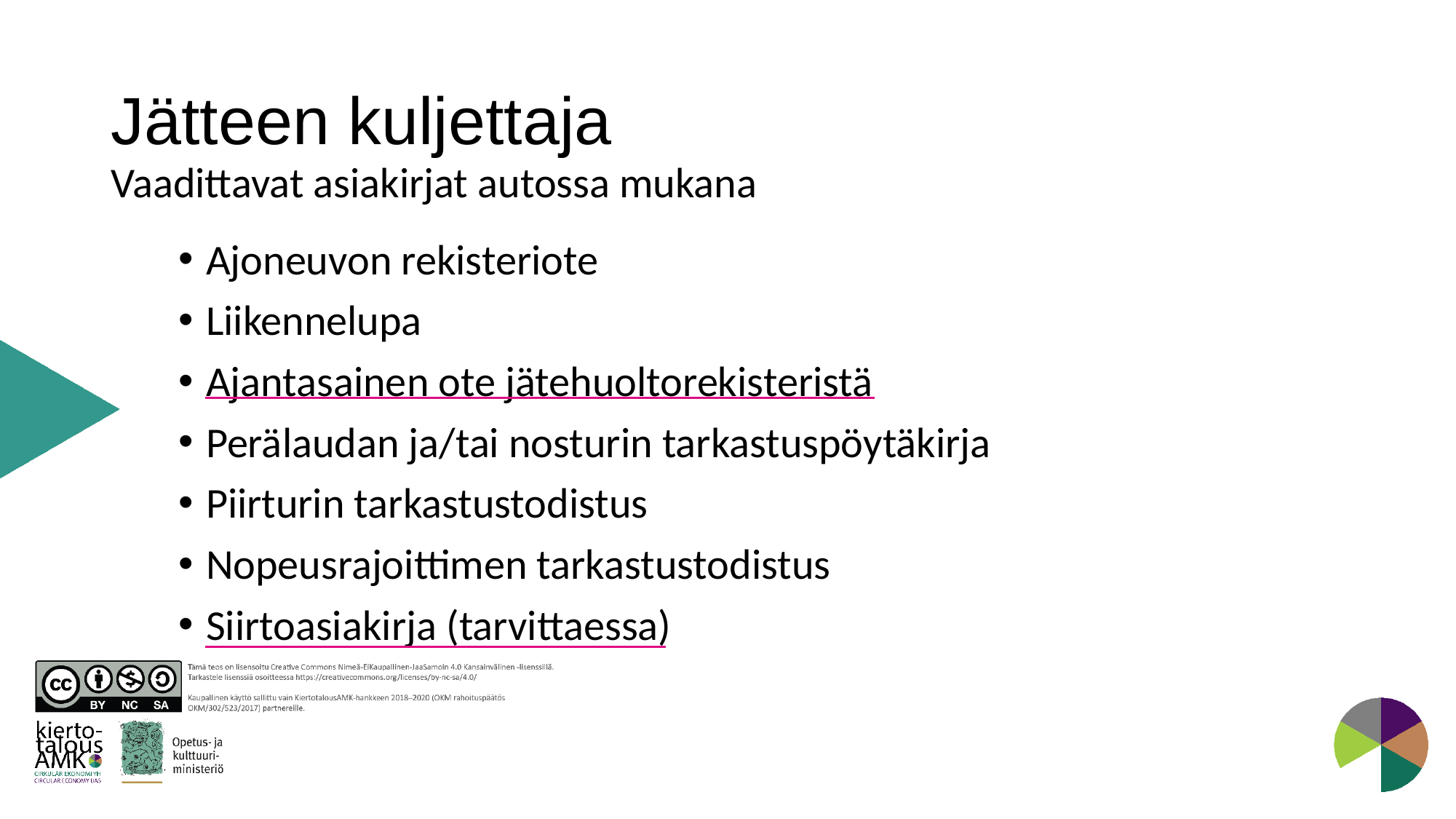

# Jätteen kuljettaja
Vaadittavat asiakirjat autossa mukana
Ajoneuvon rekisteriote
Liikennelupa
Ajantasainen ote jätehuoltorekisteristä
Perälaudan ja/tai nosturin tarkastuspöytäkirja
Piirturin tarkastustodistus
Nopeusrajoittimen tarkastustodistus
Siirtoasiakirja (tarvittaessa)